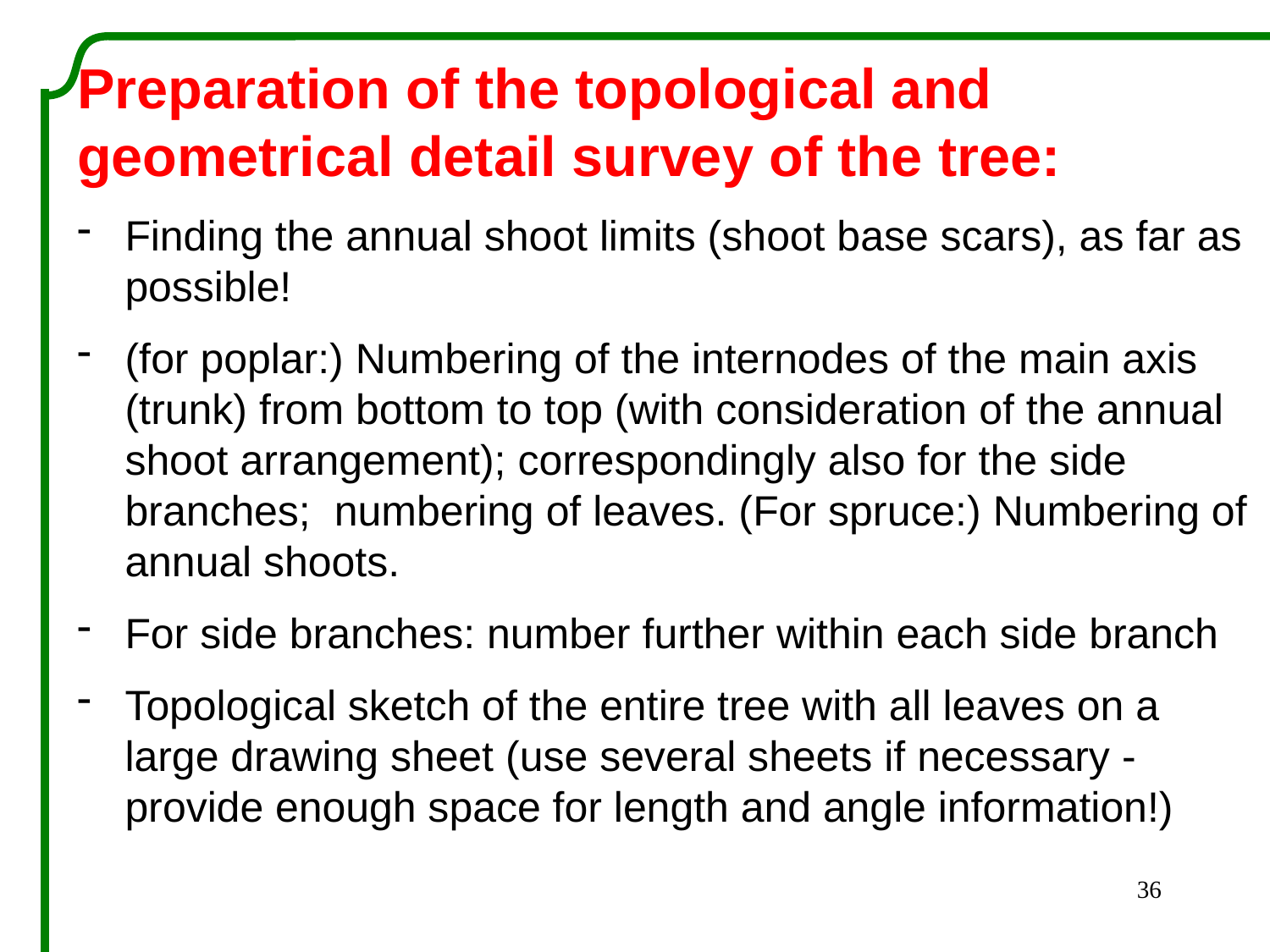

Preparation of the topological and geometrical detail survey of the tree:
Finding the annual shoot limits (shoot base scars), as far as possible!
(for poplar:) Numbering of the internodes of the main axis (trunk) from bottom to top (with consideration of the annual shoot arrangement); correspondingly also for the side branches;  numbering of leaves. (For spruce:) Numbering of annual shoots.
For side branches: number further within each side branch
Topological sketch of the entire tree with all leaves on a large drawing sheet (use several sheets if necessary - provide enough space for length and angle information!)

36